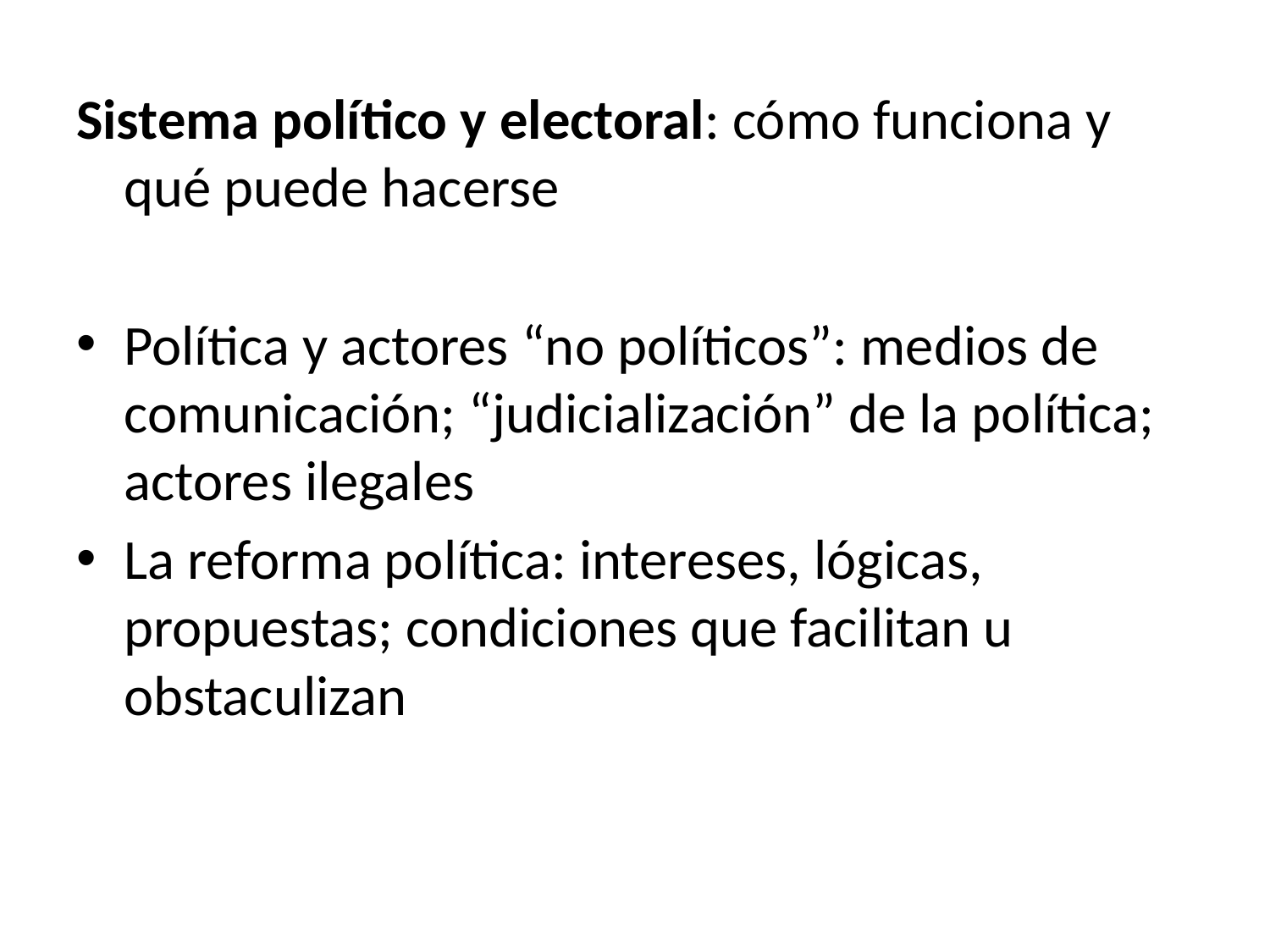

Sistema político y electoral: cómo funciona y qué puede hacerse

Política y actores “no políticos”: medios de comunicación; “judicialización” de la política; actores ilegales
La reforma política: intereses, lógicas, propuestas; condiciones que facilitan u obstaculizan